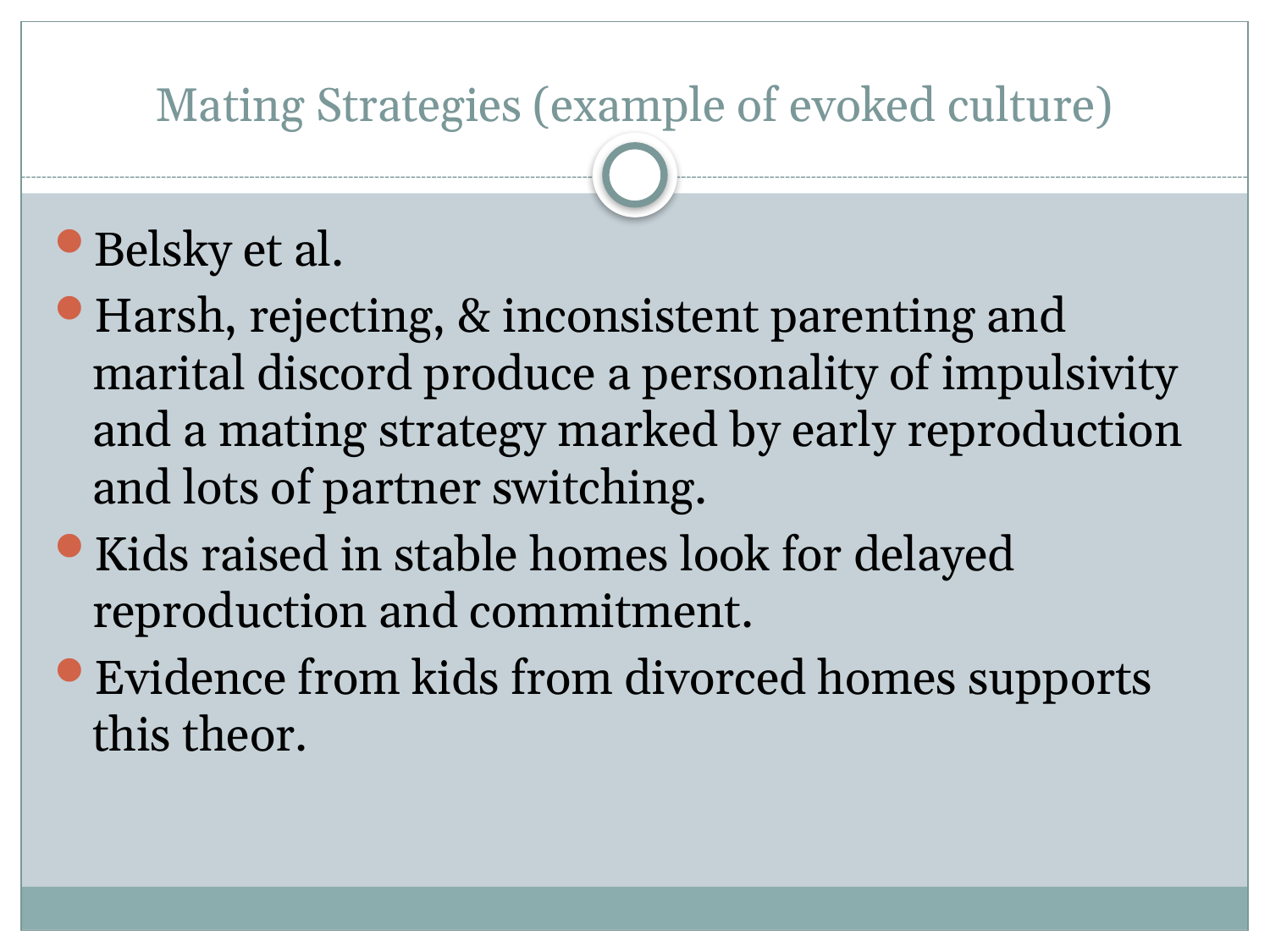

# Mating Strategies (example of evoked culture)
Belsky et al.
Harsh, rejecting, & inconsistent parenting and marital discord produce a personality of impulsivity and a mating strategy marked by early reproduction and lots of partner switching.
Kids raised in stable homes look for delayed reproduction and commitment.
Evidence from kids from divorced homes supports this theor.